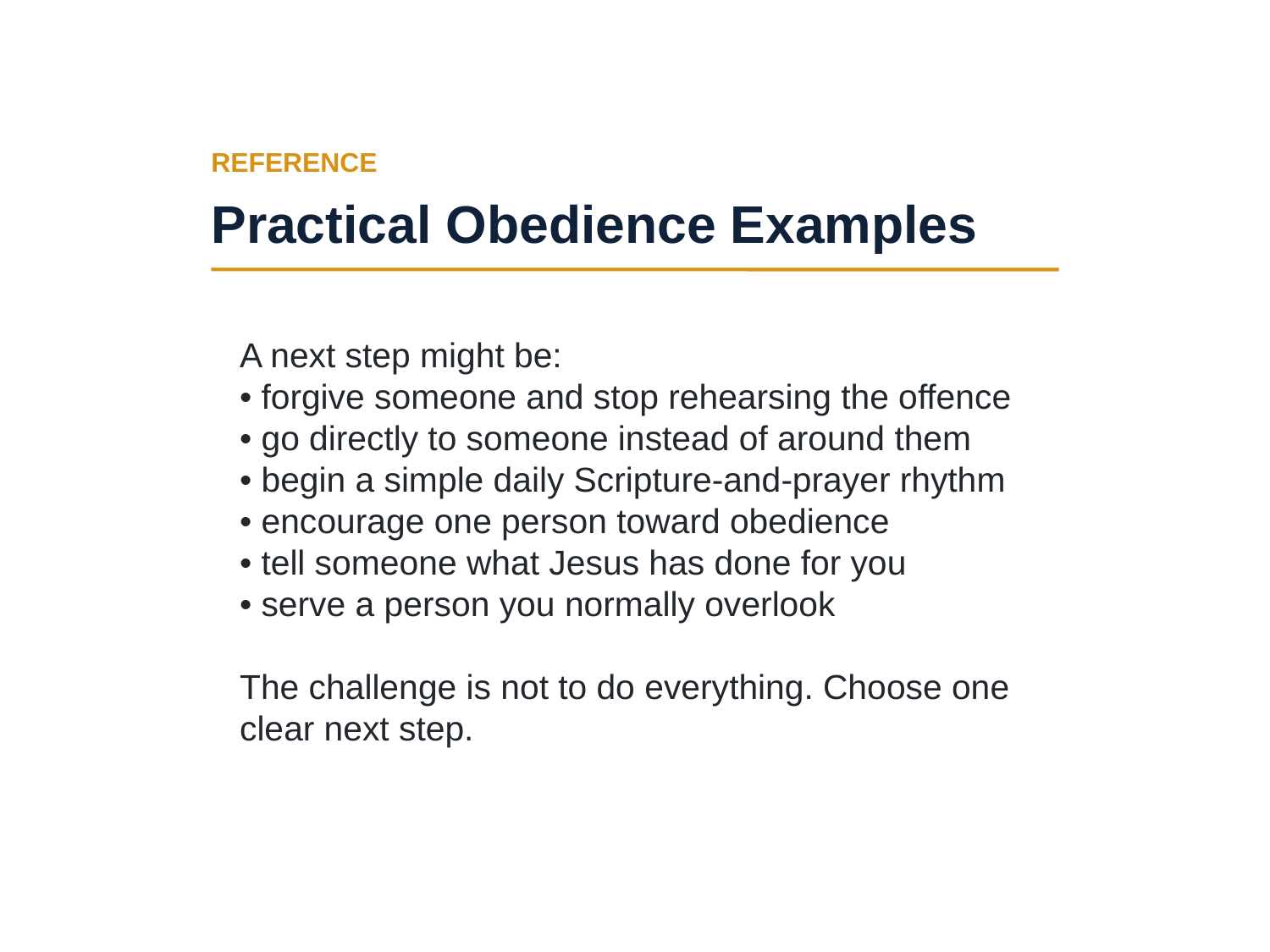

REFERENCE
Practical Obedience Examples

A next step might be:
• forgive someone and stop rehearsing the offence
• go directly to someone instead of around them
• begin a simple daily Scripture-and-prayer rhythm
• encourage one person toward obedience
• tell someone what Jesus has done for you
• serve a person you normally overlook

The challenge is not to do everything. Choose one clear next step.